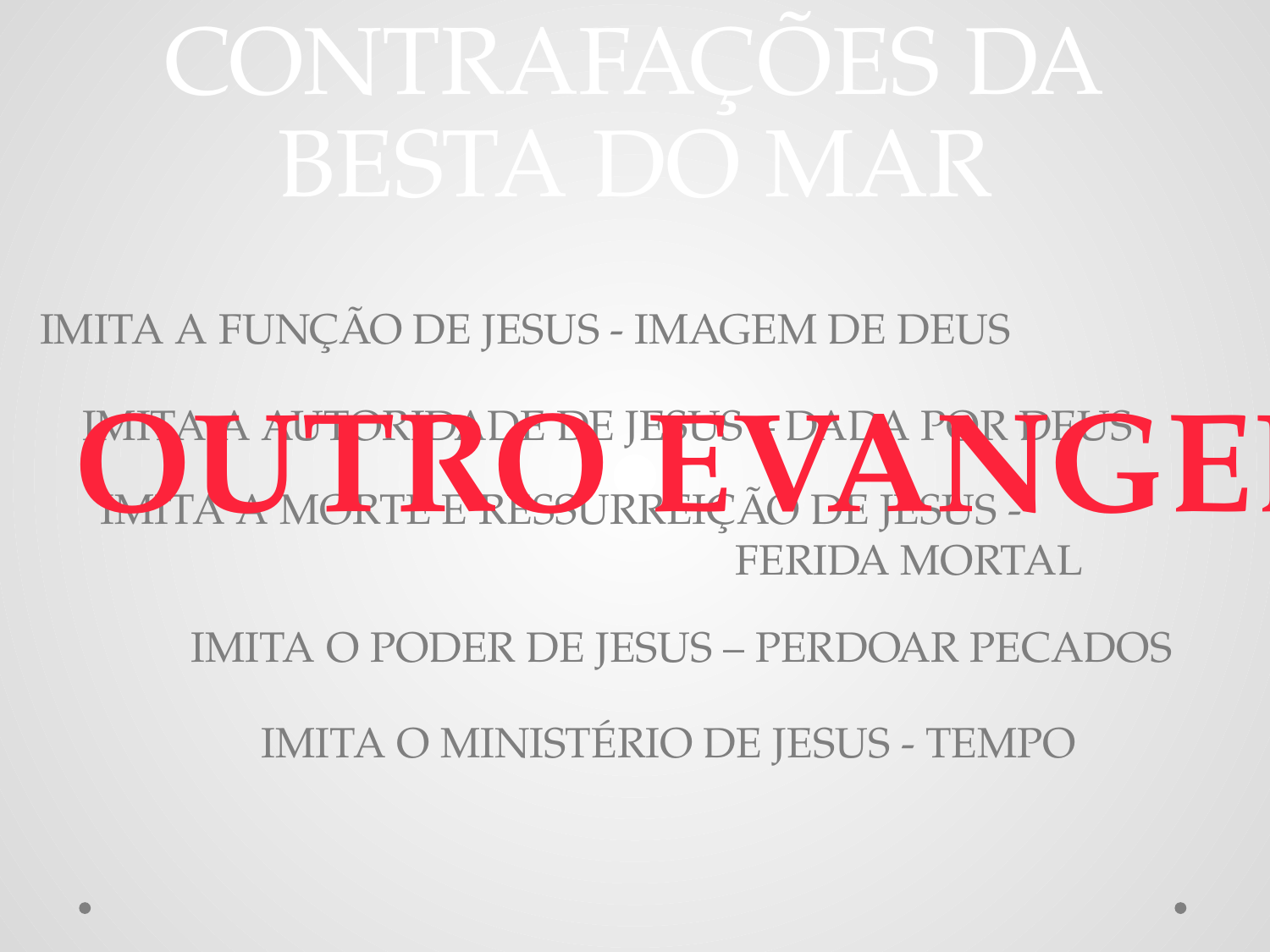

# CONTRAFAÇÕES DA BESTA DO MAR
IMITA A FUNÇÃO DE JESUS - IMAGEM DE DEUS
OUTRO EVANGELHO
IMITA A AUTORIDADE DE JESUS – DADA POR DEUS
IMITA A MORTE E RESSURREIÇÃO DE JESUS -
					FERIDA MORTAL
IMITA O PODER DE JESUS – PERDOAR PECADOS
IMITA O MINISTÉRIO DE JESUS - TEMPO